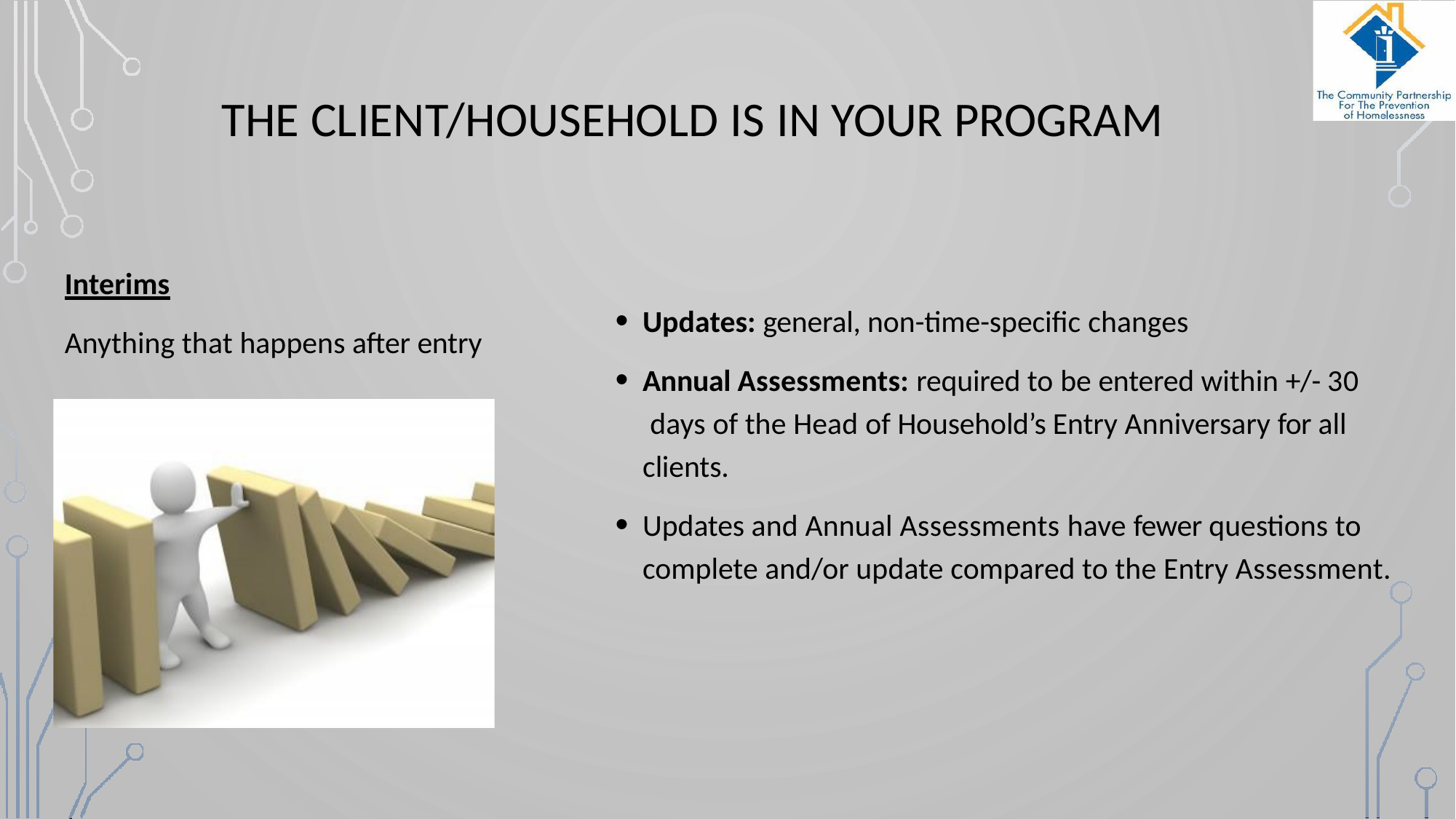

# THE CLIENT/HOUSEHOLD IS IN YOUR PROGRAM
Interims
Anything that happens after entry
Updates: general, non-time-specific changes
Annual Assessments: required to be entered within +/- 30  days of the Head of Household’s Entry Anniversary for all  clients.
Updates and Annual Assessments have fewer questions to  complete and/or update compared to the Entry Assessment.